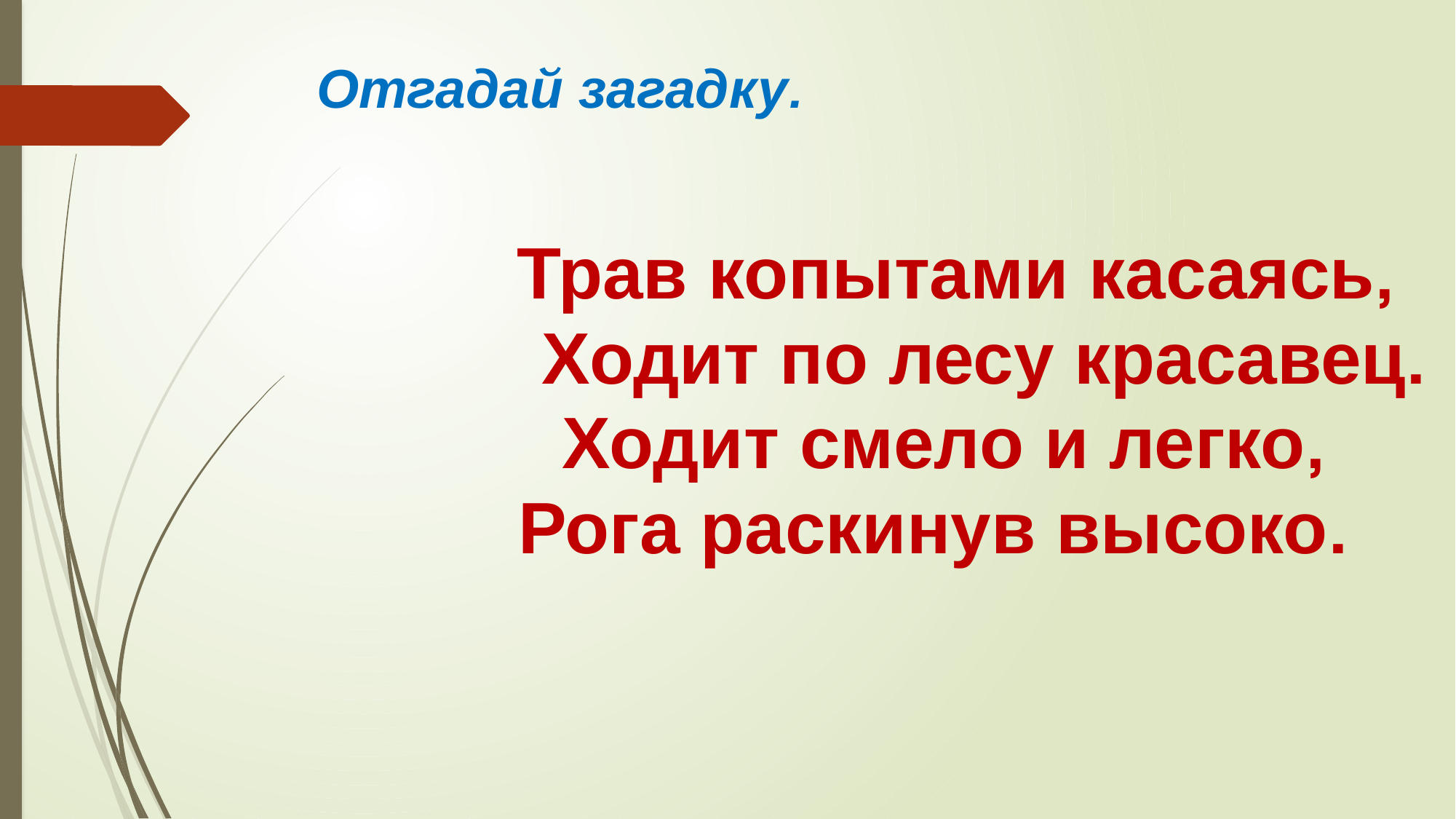

Отгадай загадку.

   Трав копытами касаясь,
    Ходит по лесу красавец.
Ходит смело и легко,
Рога раскинув высоко.